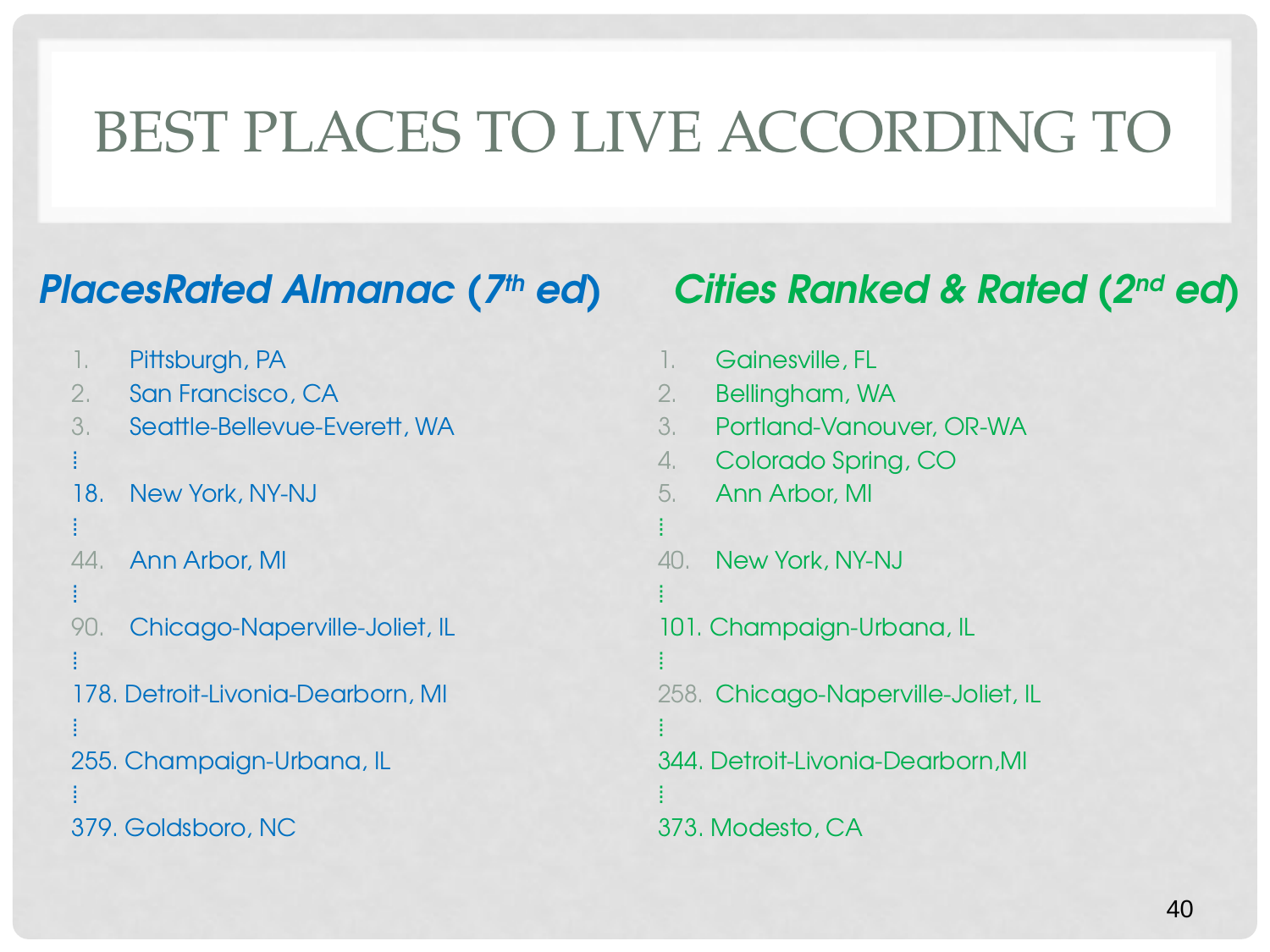

# Best Places to Live according to
Cities Ranked & Rated (2nd ed)
PlacesRated Almanac (7th ed)
Pittsburgh, PA
San Francisco, CA
Seattle-Bellevue-Everett, WA
⁞
18.	New York, NY-NJ
⁞
Ann Arbor, MI
⁞
Chicago-Naperville-Joliet, IL
⁞
178. Detroit-Livonia-Dearborn, MI
⁞
255. Champaign-Urbana, IL
⁞
379. Goldsboro, NC
Gainesville, FL
Bellingham, WA
Portland-Vanouver, OR-WA
Colorado Spring, CO
Ann Arbor, MI
⁞
New York, NY-NJ
⁞
101. Champaign-Urbana, IL
⁞
Chicago-Naperville-Joliet, IL
⁞
344. Detroit-Livonia-Dearborn,MI
⁞
373. Modesto, CA
40